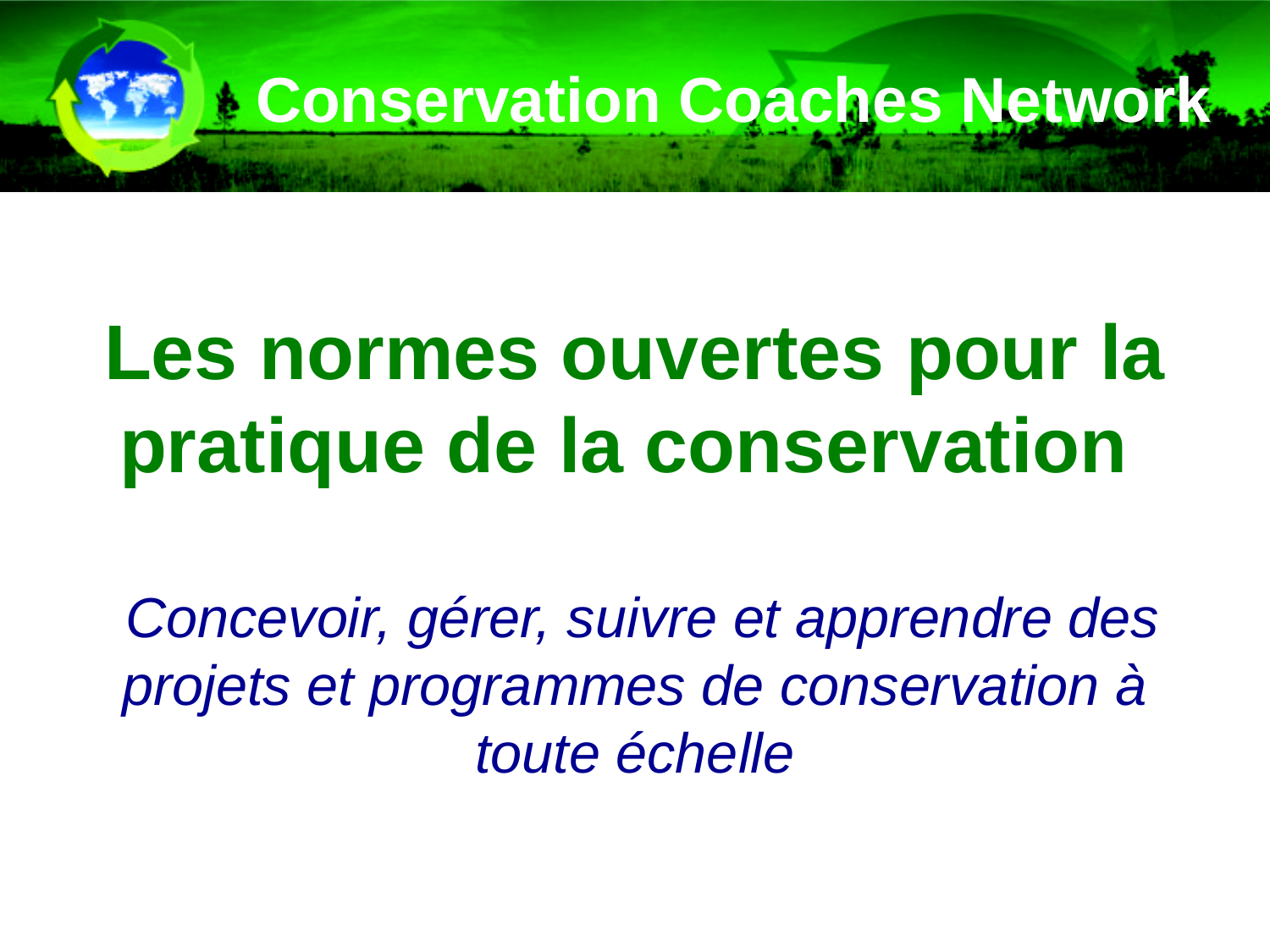

Conservation Coaches Network
Les normes ouvertes pour la pratique de la conservation
 Concevoir, gérer, suivre et apprendre des projets et programmes de conservation à toute échelle